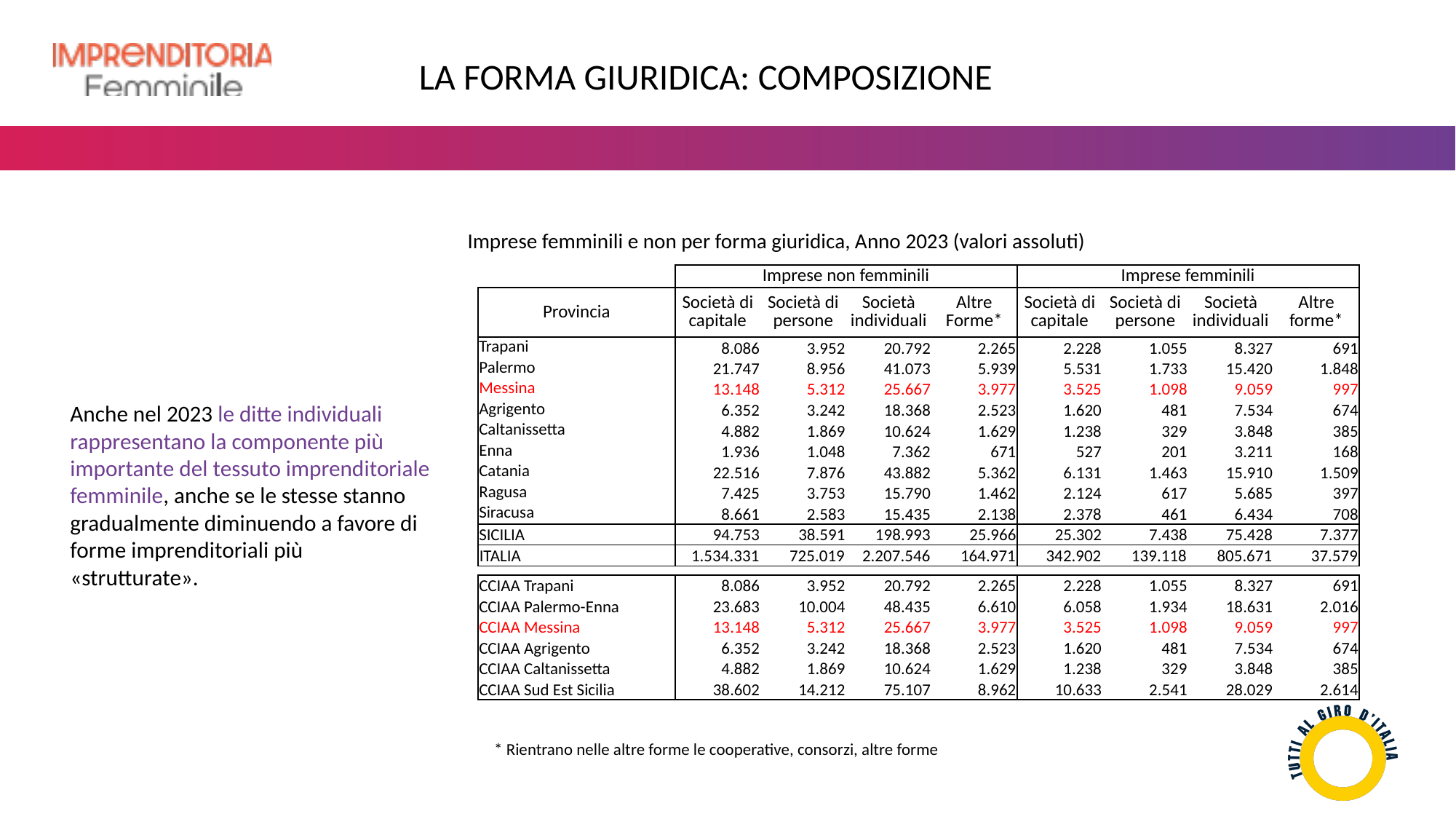

LA FORMA GIURIDICA: COMPOSIZIONE
Imprese femminili e non per forma giuridica, Anno 2023 (valori assoluti)
|  | Imprese non femminili |  | Attive |  | Imprese femminili |  |  |  |
| --- | --- | --- | --- | --- | --- | --- | --- | --- |
| Provincia | Società di capitale | Società di persone | Società individuali | Altre Forme\* | Società di capitale | Società di persone | Società individuali | Altre forme\* |
| Trapani | 8.086 | 3.952 | 20.792 | 2.265 | 2.228 | 1.055 | 8.327 | 691 |
| Palermo | 21.747 | 8.956 | 41.073 | 5.939 | 5.531 | 1.733 | 15.420 | 1.848 |
| Messina | 13.148 | 5.312 | 25.667 | 3.977 | 3.525 | 1.098 | 9.059 | 997 |
| Agrigento | 6.352 | 3.242 | 18.368 | 2.523 | 1.620 | 481 | 7.534 | 674 |
| Caltanissetta | 4.882 | 1.869 | 10.624 | 1.629 | 1.238 | 329 | 3.848 | 385 |
| Enna | 1.936 | 1.048 | 7.362 | 671 | 527 | 201 | 3.211 | 168 |
| Catania | 22.516 | 7.876 | 43.882 | 5.362 | 6.131 | 1.463 | 15.910 | 1.509 |
| Ragusa | 7.425 | 3.753 | 15.790 | 1.462 | 2.124 | 617 | 5.685 | 397 |
| Siracusa | 8.661 | 2.583 | 15.435 | 2.138 | 2.378 | 461 | 6.434 | 708 |
| SICILIA | 94.753 | 38.591 | 198.993 | 25.966 | 25.302 | 7.438 | 75.428 | 7.377 |
| ITALIA | 1.534.331 | 725.019 | 2.207.546 | 164.971 | 342.902 | 139.118 | 805.671 | 37.579 |
|  |  |  |  |  |  |  |  |  |
| CCIAA Trapani | 8.086 | 3.952 | 20.792 | 2.265 | 2.228 | 1.055 | 8.327 | 691 |
| CCIAA Palermo-Enna | 23.683 | 10.004 | 48.435 | 6.610 | 6.058 | 1.934 | 18.631 | 2.016 |
| CCIAA Messina | 13.148 | 5.312 | 25.667 | 3.977 | 3.525 | 1.098 | 9.059 | 997 |
| CCIAA Agrigento | 6.352 | 3.242 | 18.368 | 2.523 | 1.620 | 481 | 7.534 | 674 |
| CCIAA Caltanissetta | 4.882 | 1.869 | 10.624 | 1.629 | 1.238 | 329 | 3.848 | 385 |
| CCIAA Sud Est Sicilia | 38.602 | 14.212 | 75.107 | 8.962 | 10.633 | 2.541 | 28.029 | 2.614 |
Anche nel 2023 le ditte individuali rappresentano la componente più importante del tessuto imprenditoriale femminile, anche se le stesse stanno gradualmente diminuendo a favore di forme imprenditoriali più «strutturate».
* Rientrano nelle altre forme le cooperative, consorzi, altre forme